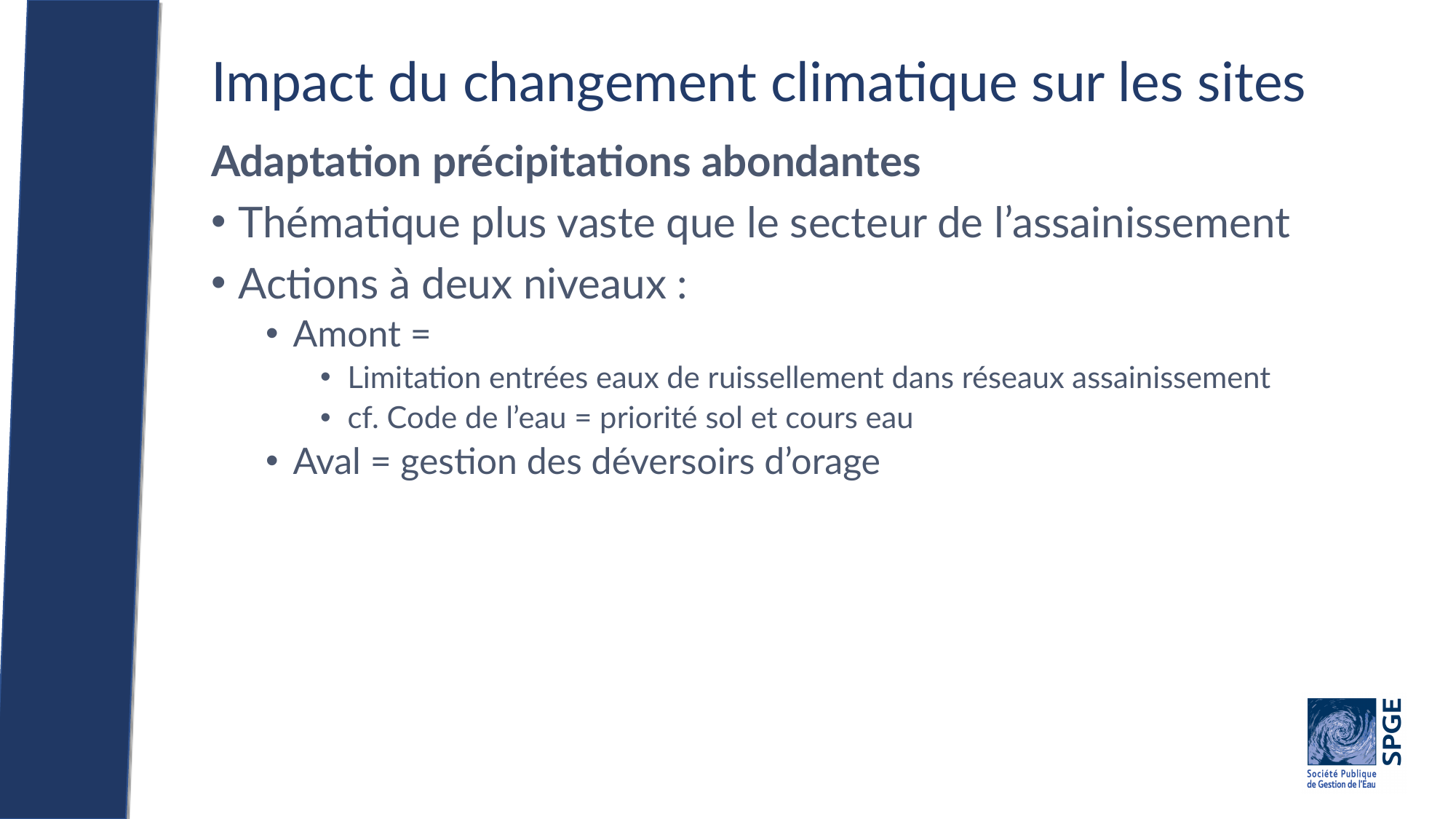

# Impact du changement climatique sur les sites
Adaptation précipitations abondantes
Thématique plus vaste que le secteur de l’assainissement
Actions à deux niveaux :
Amont =
Limitation entrées eaux de ruissellement dans réseaux assainissement
cf. Code de l’eau = priorité sol et cours eau
Aval = gestion des déversoirs d’orage